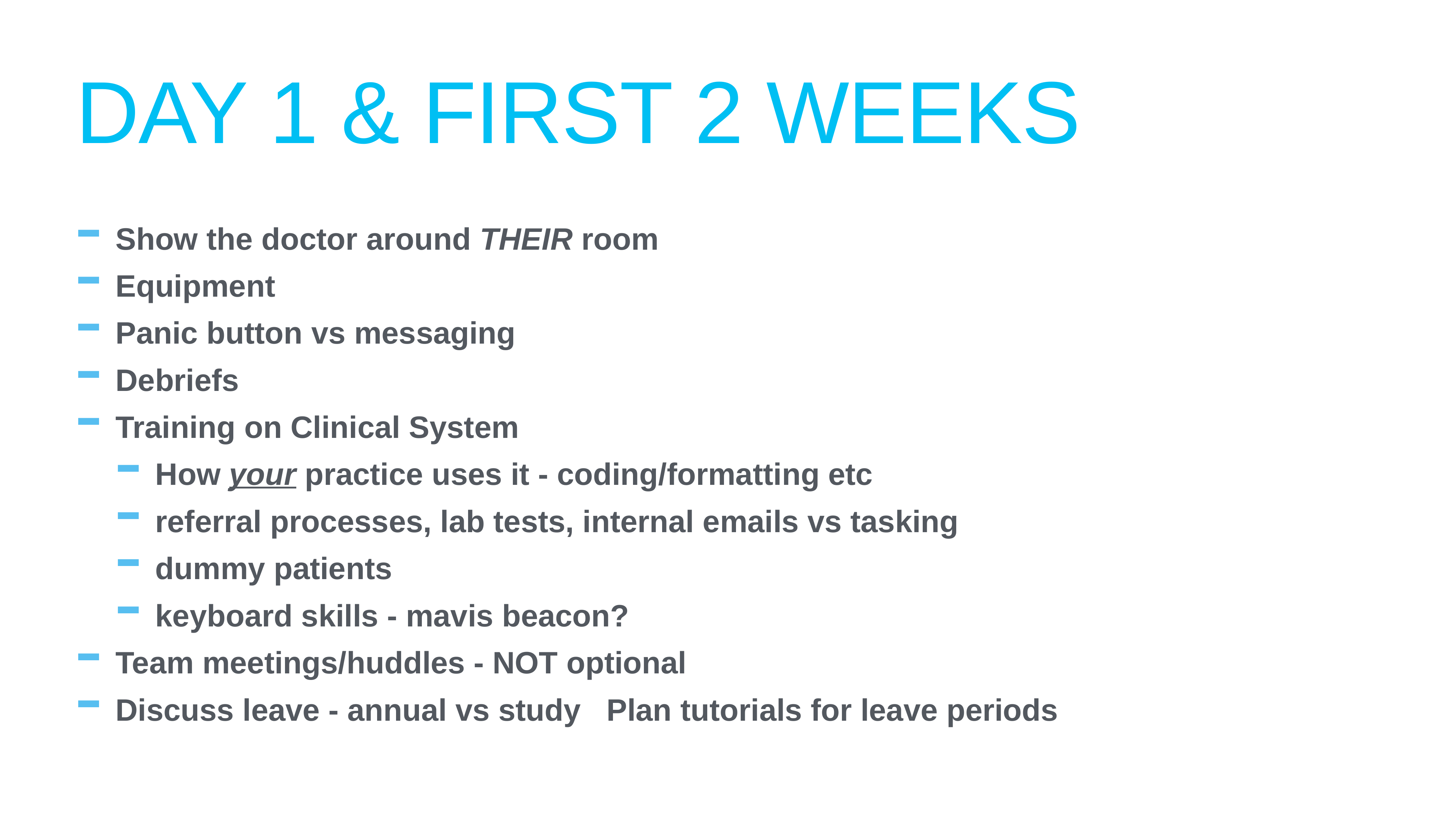

# DAY 1 & FIRST 2 WEEKS
Show the doctor around THEIR room
Equipment
Panic button vs messaging
Debriefs
Training on Clinical System
How your practice uses it - coding/formatting etc
referral processes, lab tests, internal emails vs tasking
dummy patients
keyboard skills - mavis beacon?
Team meetings/huddles - NOT optional
Discuss leave - annual vs study   Plan tutorials for leave periods